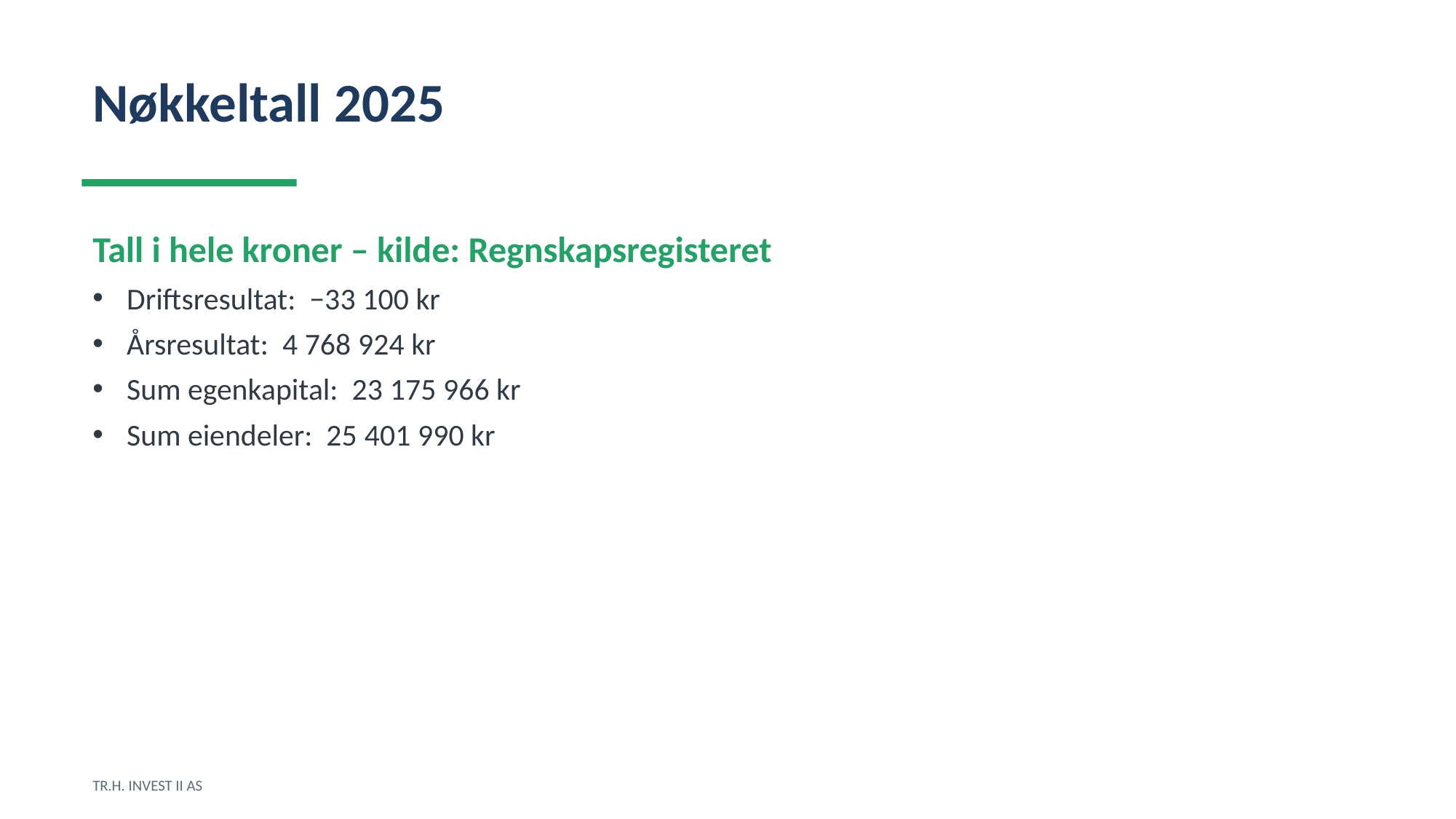

Nøkkeltall 2025

Tall i hele kroner – kilde: Regnskapsregisteret
Driftsresultat:  −33 100 kr
Årsresultat:  4 768 924 kr
Sum egenkapital:  23 175 966 kr
Sum eiendeler:  25 401 990 kr
TR.H. INVEST II AS